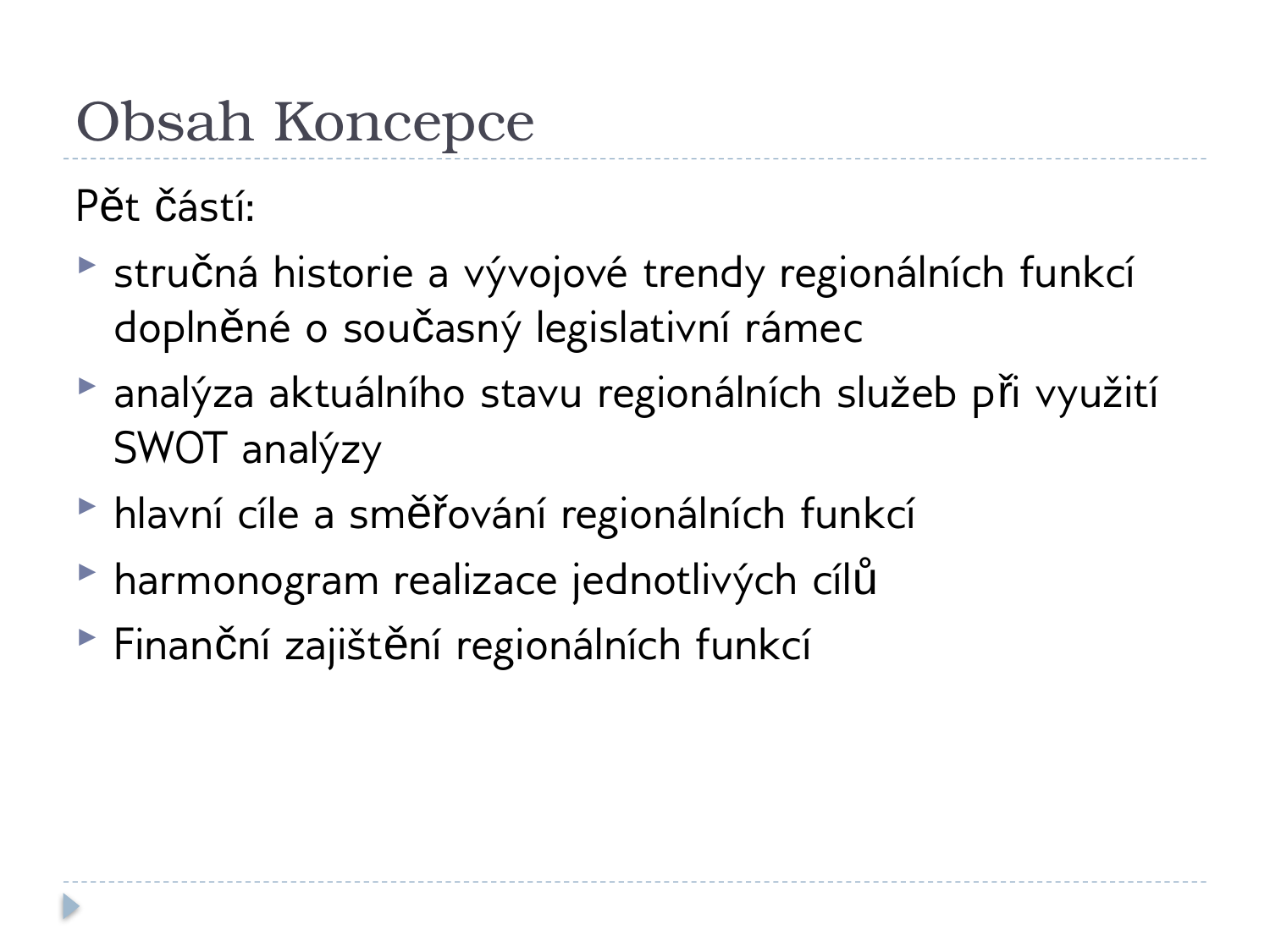

# Obsah Koncepce
Pět částí:
stručná historie a vývojové trendy regionálních funkcí doplněné o současný legislativní rámec
analýza aktuálního stavu regionálních služeb při využití SWOT analýzy
hlavní cíle a směřování regionálních funkcí
harmonogram realizace jednotlivých cílů
Finanční zajištění regionálních funkcí